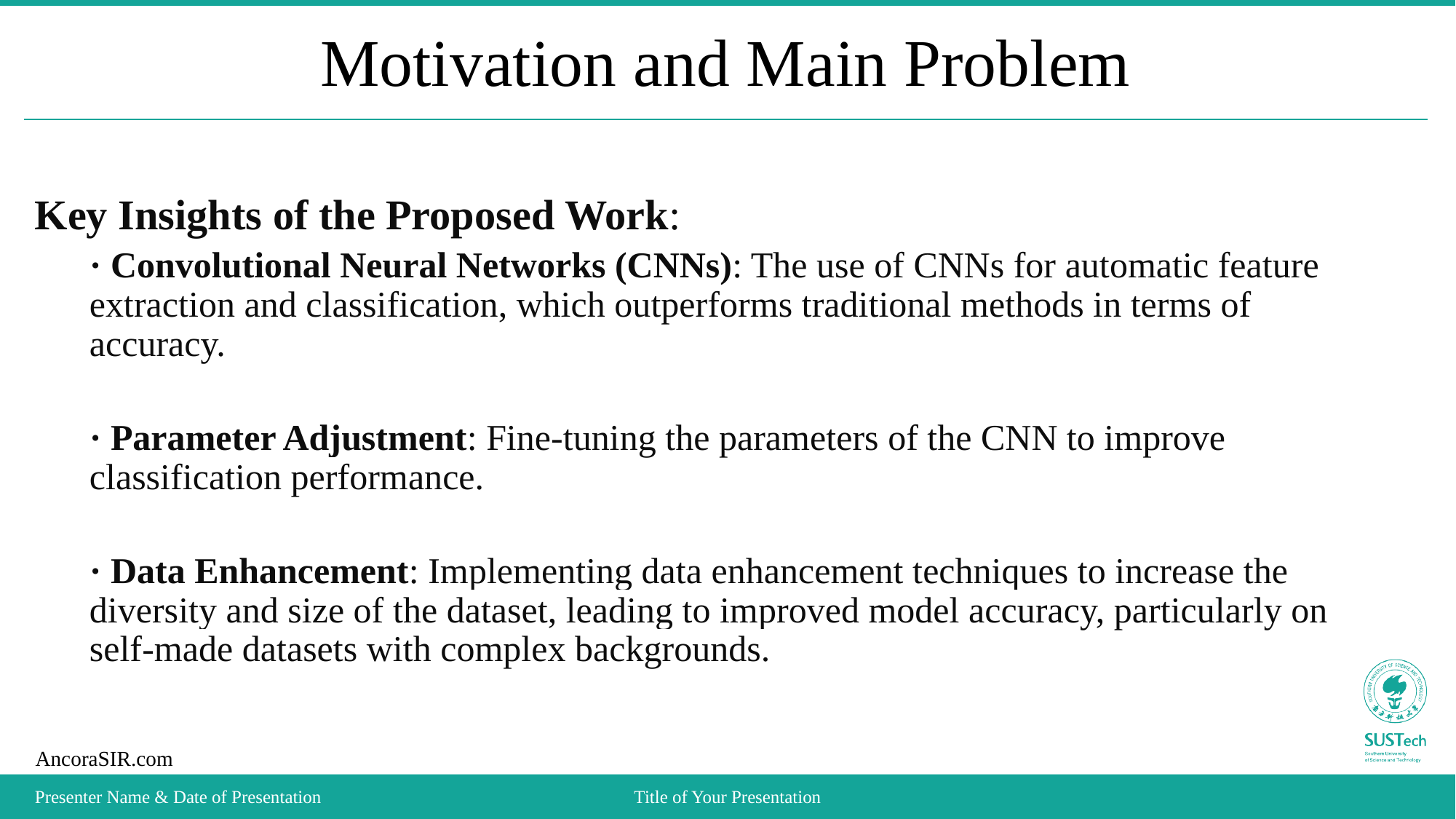

# Motivation and Main Problem

Key Insights of the Proposed Work:
· Convolutional Neural Networks (CNNs): The use of CNNs for automatic feature extraction and classification, which outperforms traditional methods in terms of accuracy.

· Parameter Adjustment: Fine-tuning the parameters of the CNN to improve classification performance.

· Data Enhancement: Implementing data enhancement techniques to increase the diversity and size of the dataset, leading to improved model accuracy, particularly on self-made datasets with complex backgrounds.

Presenter Name & Date of Presentation
Title of Your Presentation
5